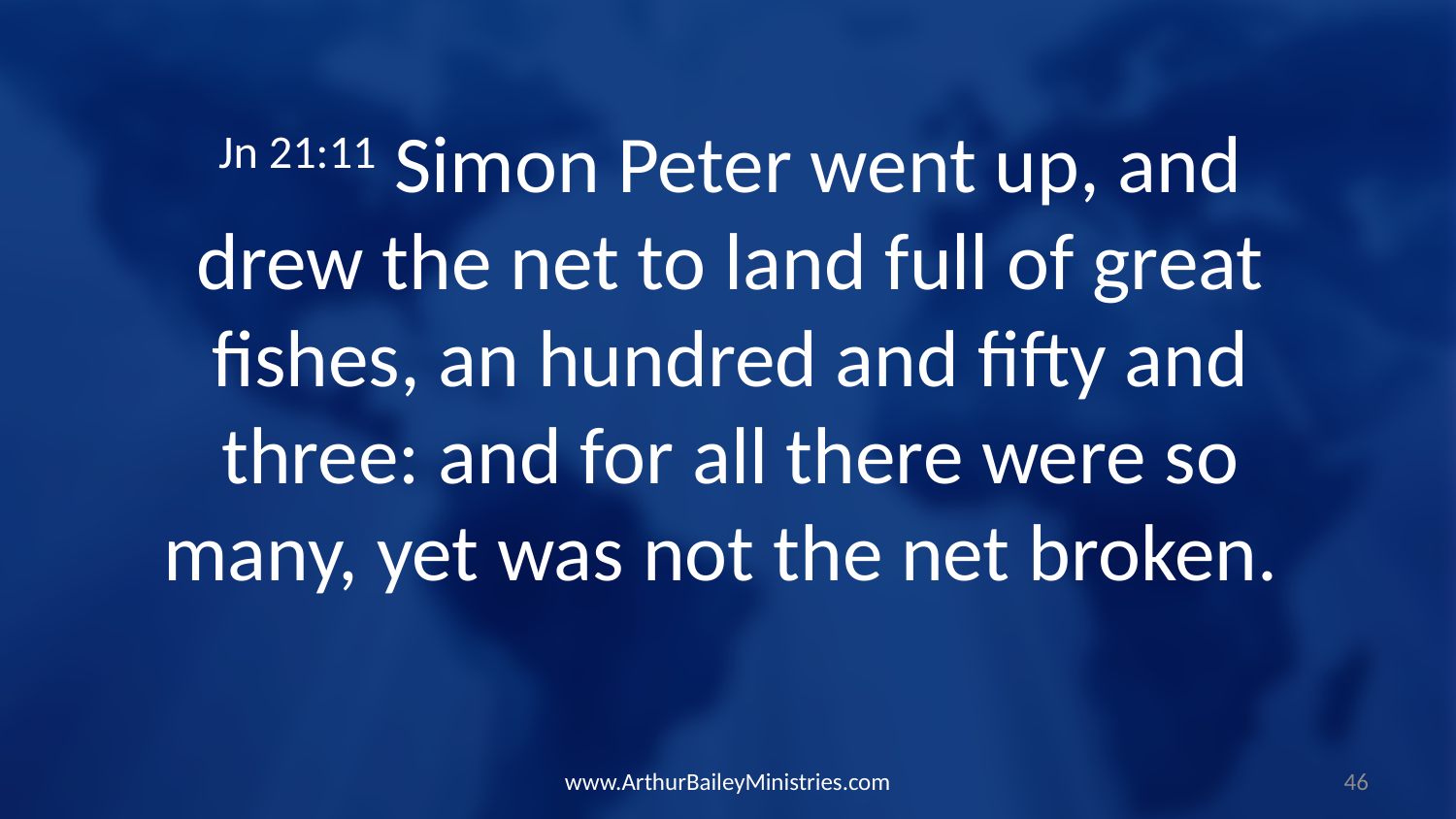

Jn 21:11 Simon Peter went up, and drew the net to land full of great fishes, an hundred and fifty and three: and for all there were so many, yet was not the net broken.

www.ArthurBaileyMinistries.com
46